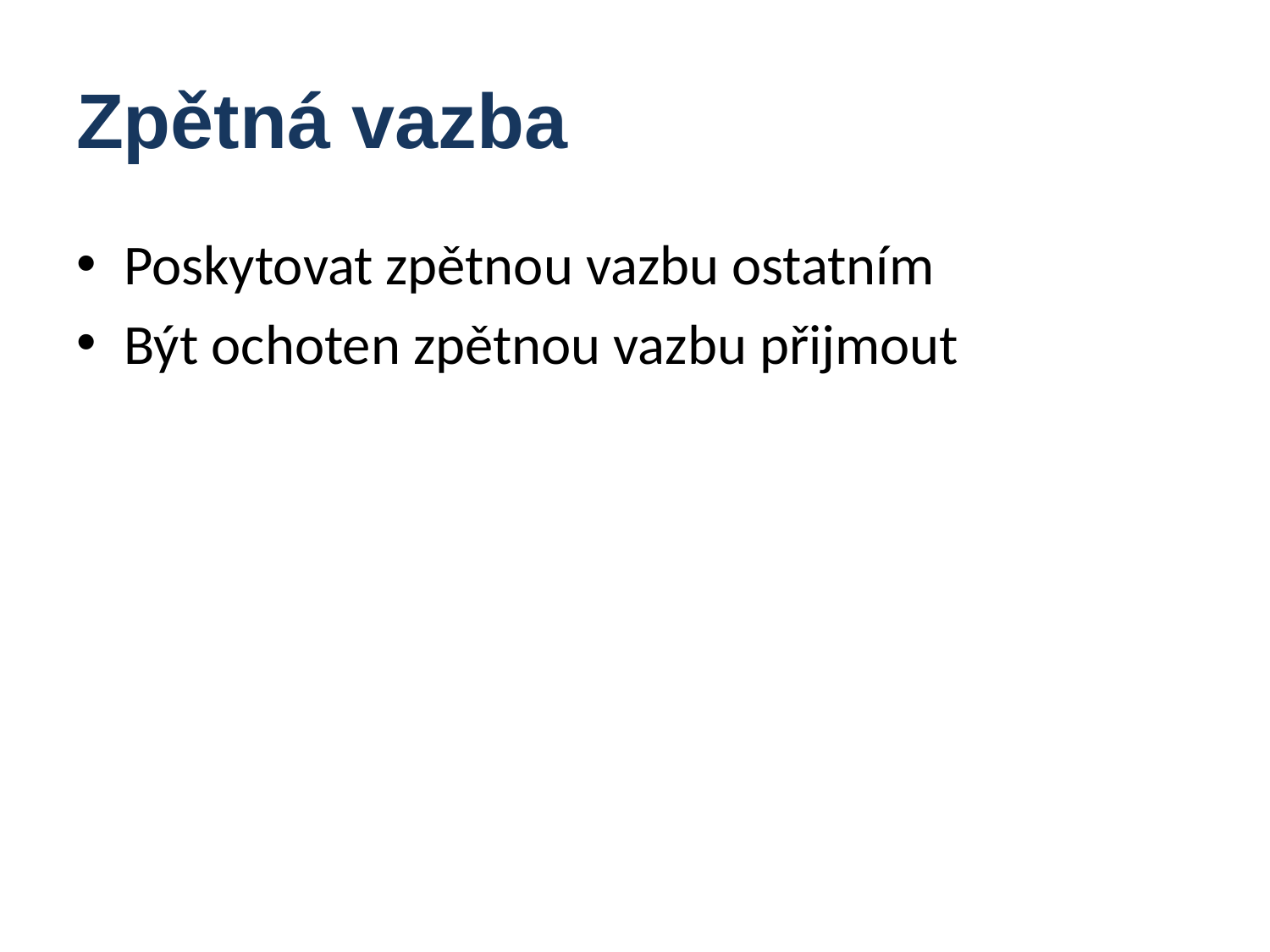

# Zpětná vazba
Poskytovat zpětnou vazbu ostatním
Být ochoten zpětnou vazbu přijmout